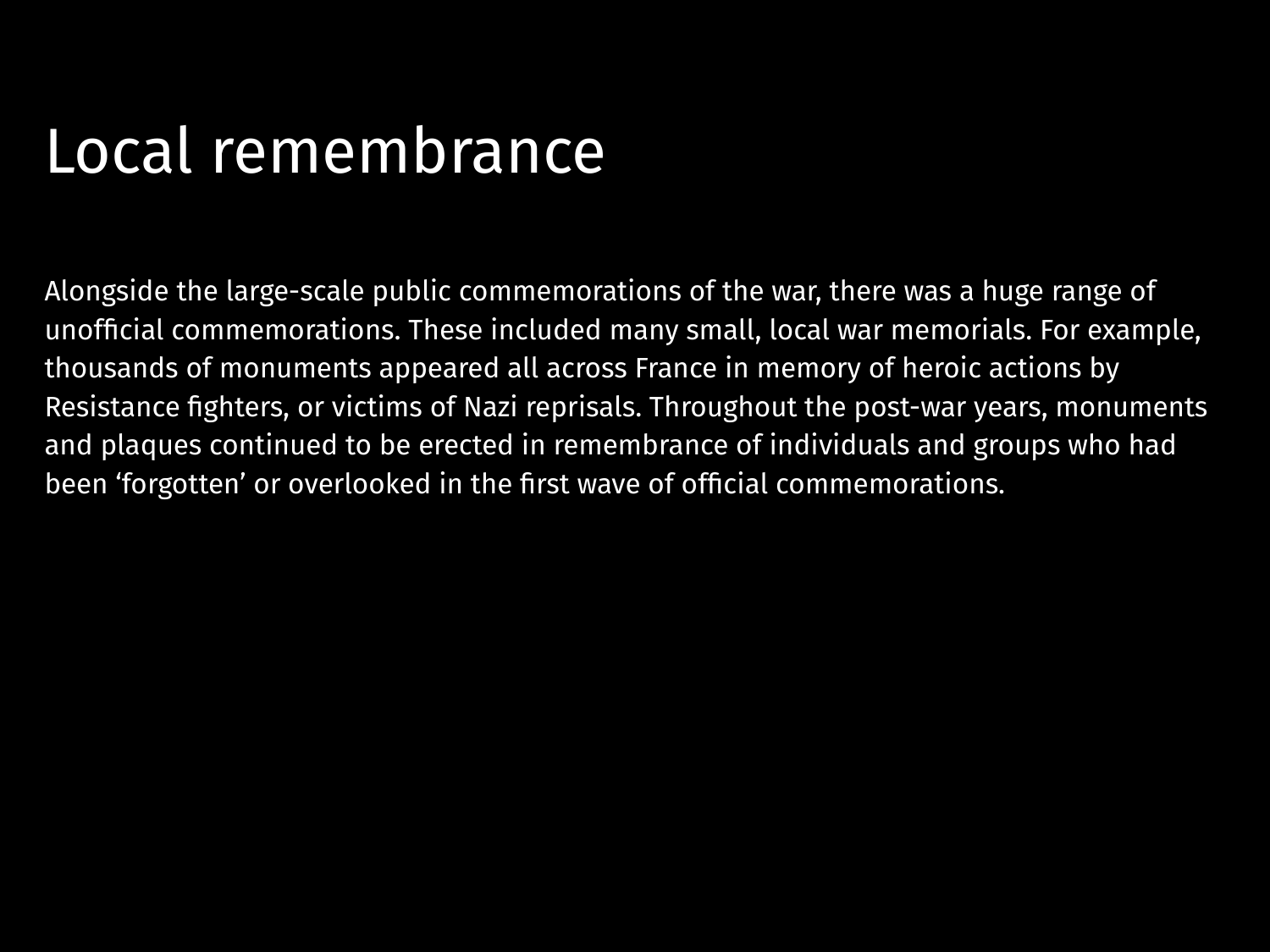

# Local remembrance
Alongside the large-scale public commemorations of the war, there was a huge range of unofficial commemorations. These included many small, local war memorials. For example, thousands of monuments appeared all across France in memory of heroic actions by Resistance fighters, or victims of Nazi reprisals. Throughout the post-war years, monuments and plaques continued to be erected in remembrance of individuals and groups who had been ‘forgotten’ or overlooked in the first wave of official commemorations.